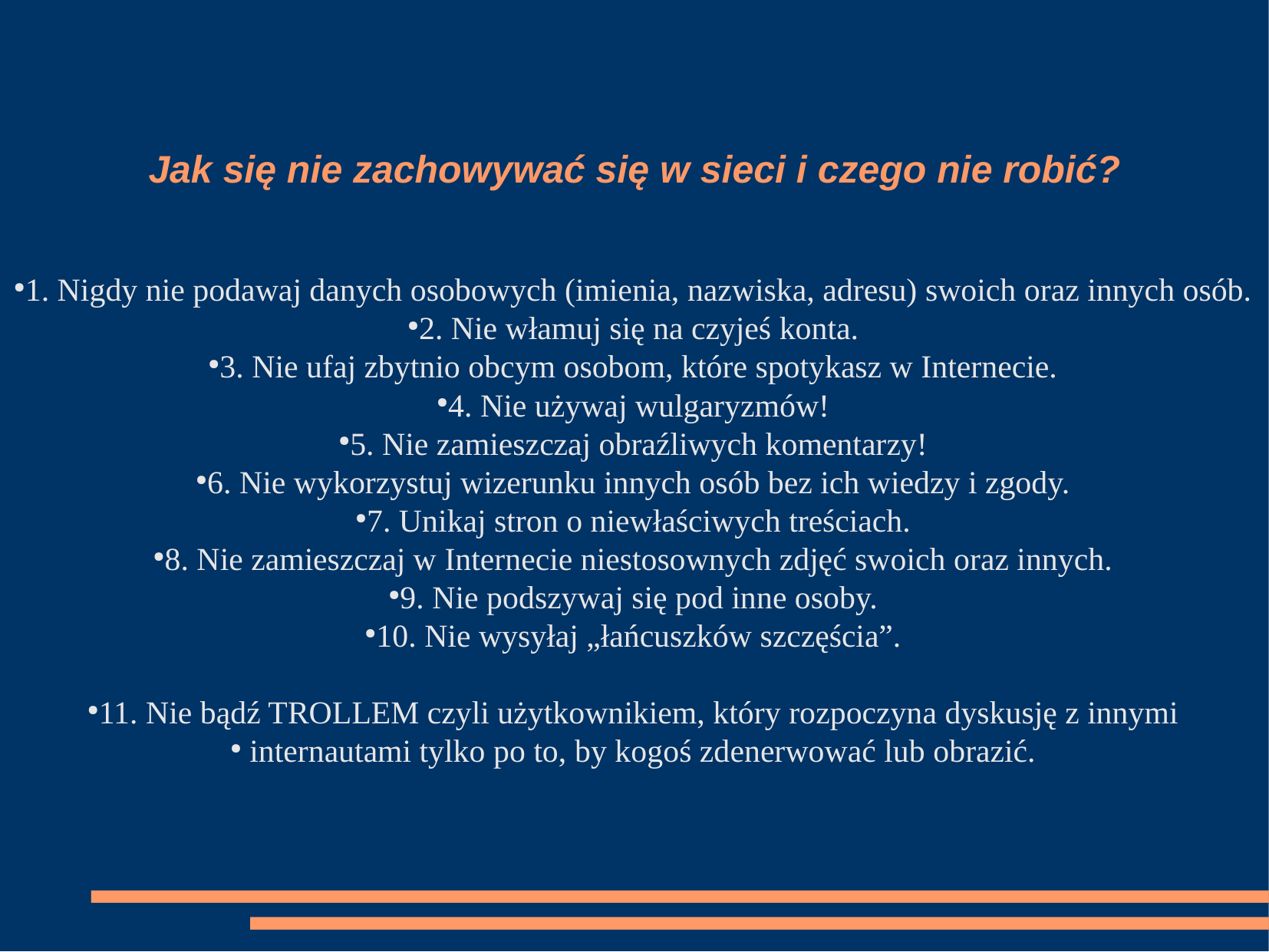

Jak się nie zachowywać się w sieci i czego nie robić?
1. Nigdy nie podawaj danych osobowych (imienia, nazwiska, adresu) swoich oraz innych osób.
2. Nie włamuj się na czyjeś konta.
3. Nie ufaj zbytnio obcym osobom, które spotykasz w Internecie.
4. Nie używaj wulgaryzmów!
5. Nie zamieszczaj obraźliwych komentarzy!
6. Nie wykorzystuj wizerunku innych osób bez ich wiedzy i zgody.
7. Unikaj stron o niewłaściwych treściach.
8. Nie zamieszczaj w Internecie niestosownych zdjęć swoich oraz innych.
9. Nie podszywaj się pod inne osoby.
10. Nie wysyłaj „łańcuszków szczęścia”.

11. Nie bądź TROLLEM czyli użytkownikiem, który rozpoczyna dyskusję z innymi
 internautami tylko po to, by kogoś zdenerwować lub obrazić.